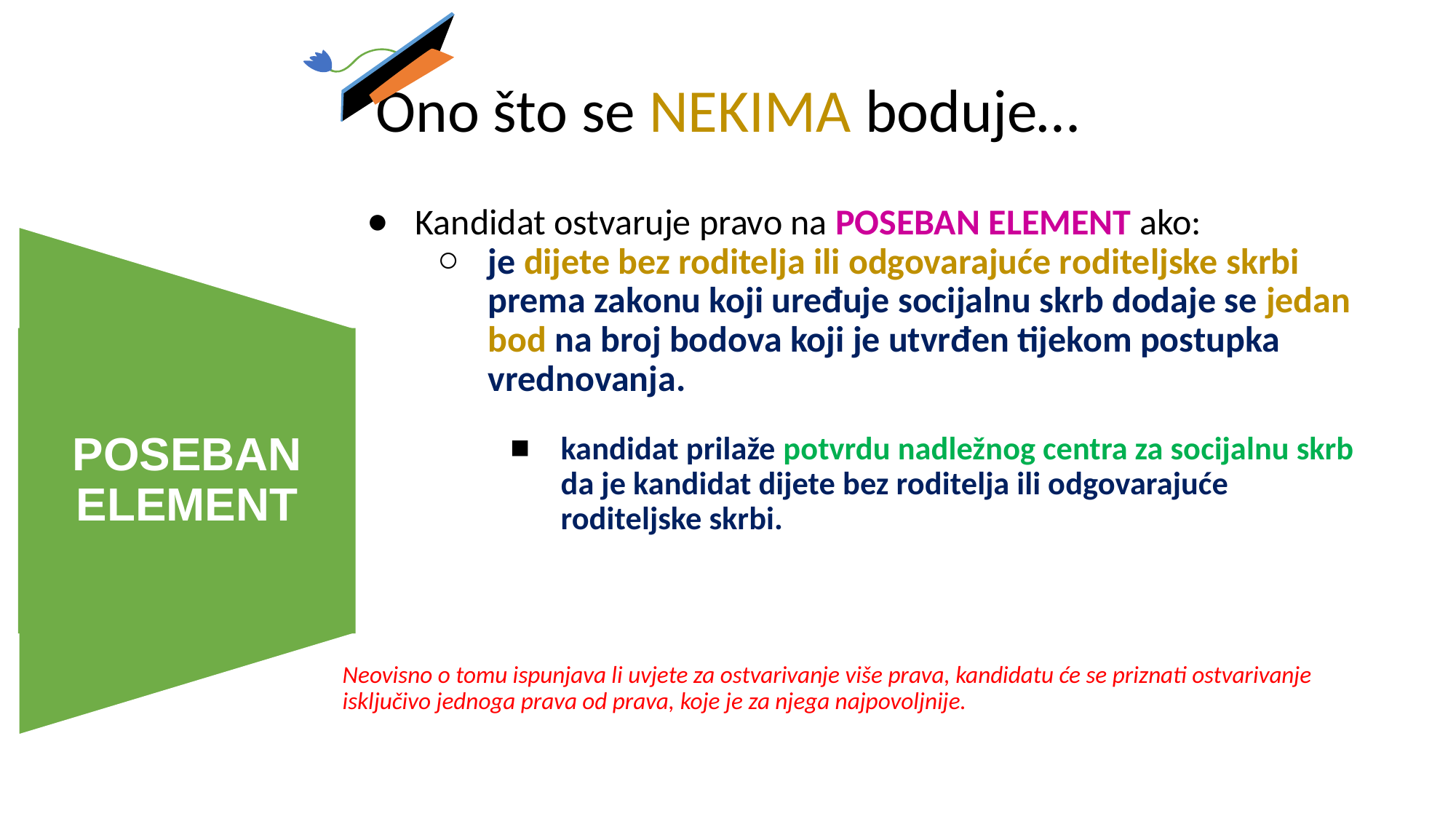

# Ono što se NEKIMA boduje…
Kandidat ostvaruje pravo na POSEBAN ELEMENT ako:
je dijete bez roditelja ili odgovarajuće roditeljske skrbi prema zakonu koji uređuje socijalnu skrb dodaje se jedan bod na broj bodova koji je utvrđen tijekom postupka vrednovanja.
kandidat prilaže potvrdu nadležnog centra za socijalnu skrb da je kandidat dijete bez roditelja ili odgovarajuće roditeljske skrbi.
*
Neovisno o tomu ispunjava li uvjete za ostvarivanje više prava, kandidatu će se priznati ostvarivanje isključivo jednoga prava od prava, koje je za njega najpovoljnije.
POSEBAN ELEMENT